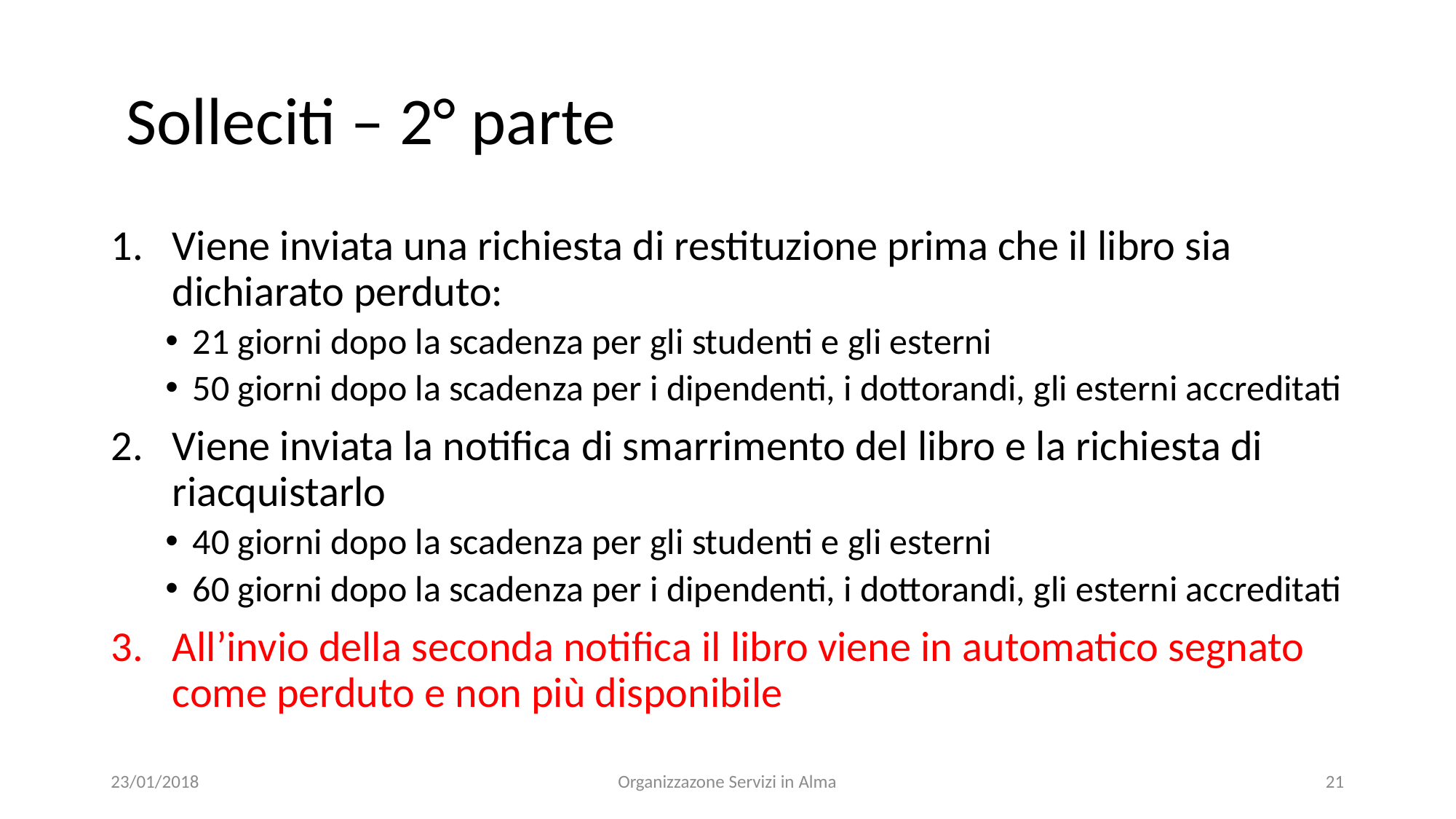

# Solleciti – 2° parte
Viene inviata una richiesta di restituzione prima che il libro sia dichiarato perduto:
21 giorni dopo la scadenza per gli studenti e gli esterni
50 giorni dopo la scadenza per i dipendenti, i dottorandi, gli esterni accreditati
Viene inviata la notifica di smarrimento del libro e la richiesta di riacquistarlo
40 giorni dopo la scadenza per gli studenti e gli esterni
60 giorni dopo la scadenza per i dipendenti, i dottorandi, gli esterni accreditati
All’invio della seconda notifica il libro viene in automatico segnato come perduto e non più disponibile

23/01/2018
Organizzazone Servizi in Alma
21